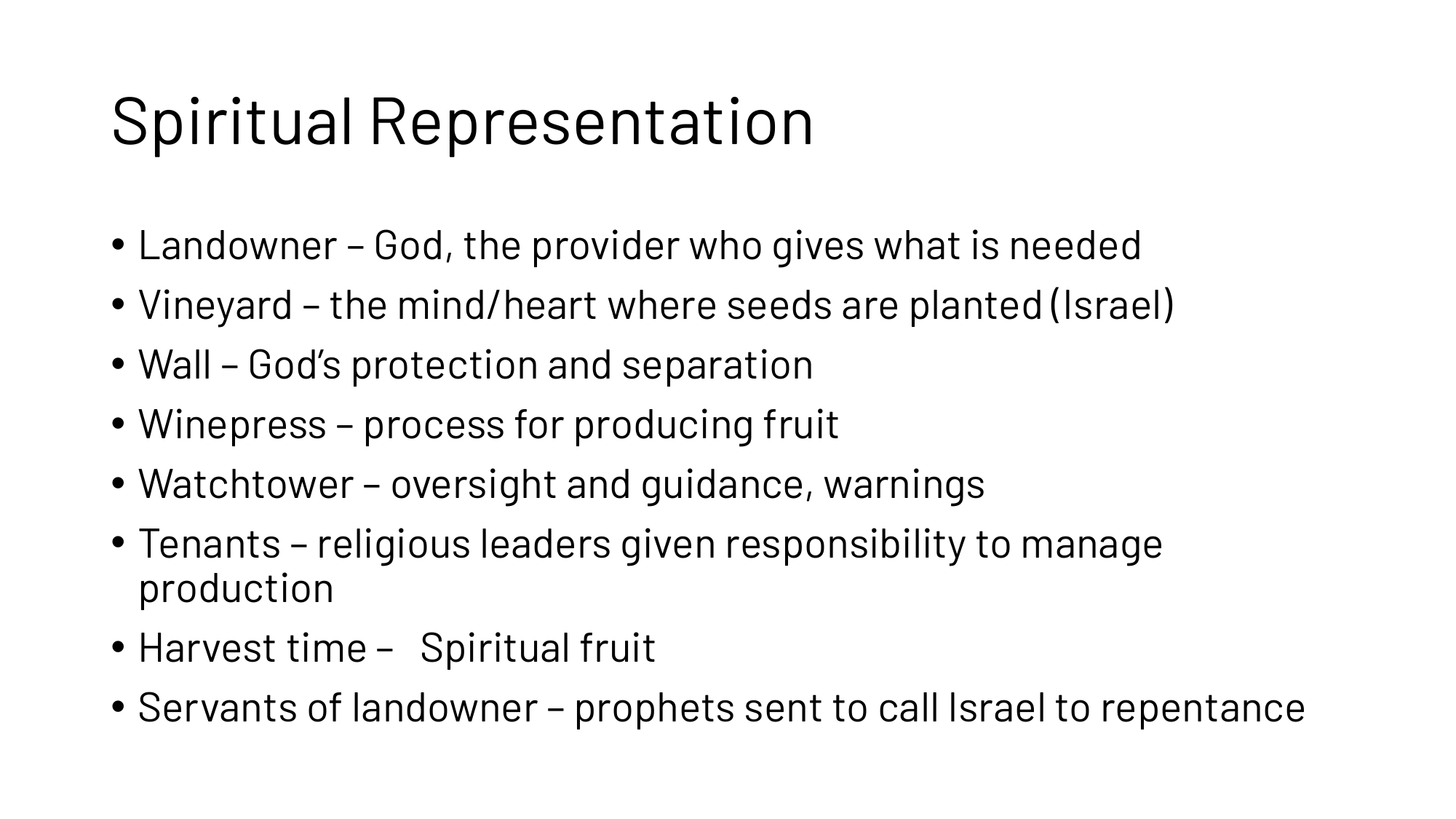

# Spiritual Representation
Landowner – God, the provider who gives what is needed
Vineyard – the mind/heart where seeds are planted (Israel)
Wall – God’s protection and separation
Winepress – process for producing fruit
Watchtower – oversight and guidance, warnings
Tenants – religious leaders given responsibility to manage production
Harvest time –   Spiritual fruit
Servants of landowner – prophets sent to call Israel to repentance